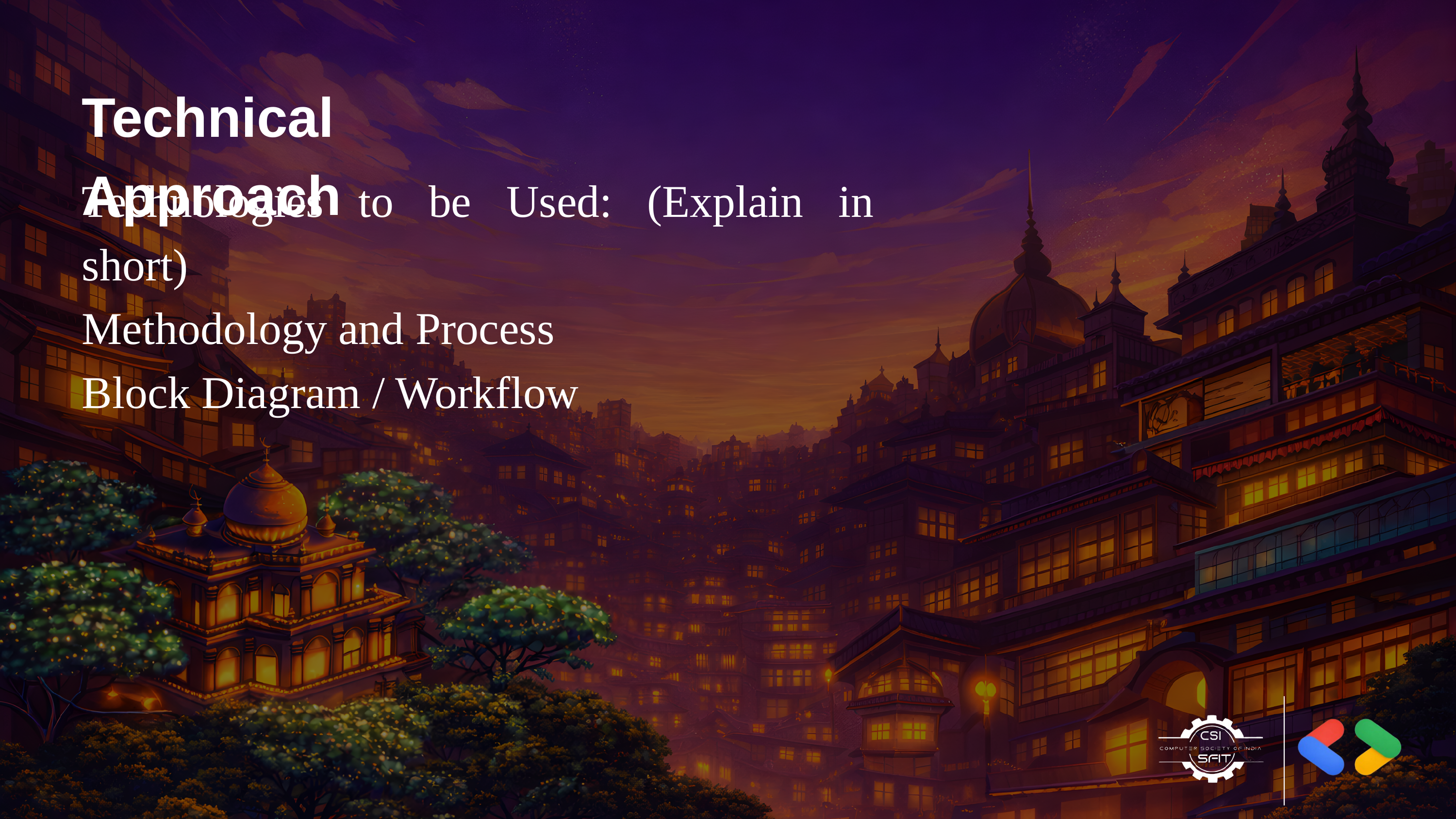

Technical Approach
Technologies to be Used: (Explain in short)
Methodology and Process
Block Diagram / Workflow